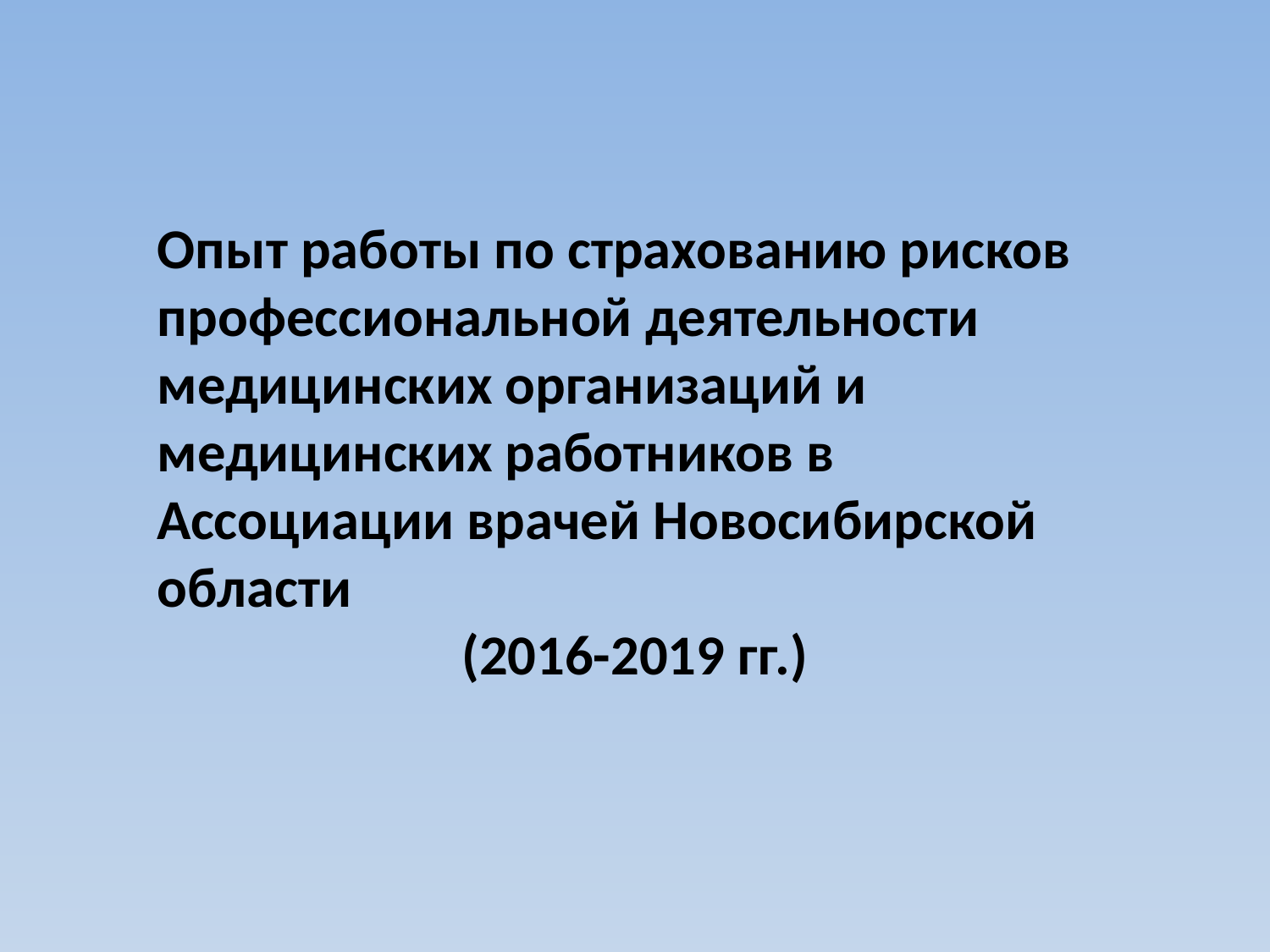

Опыт работы по страхованию рисков профессиональной деятельности медицинских организаций и медицинских работников в Ассоциации врачей Новосибирской области
(2016-2019 гг.)